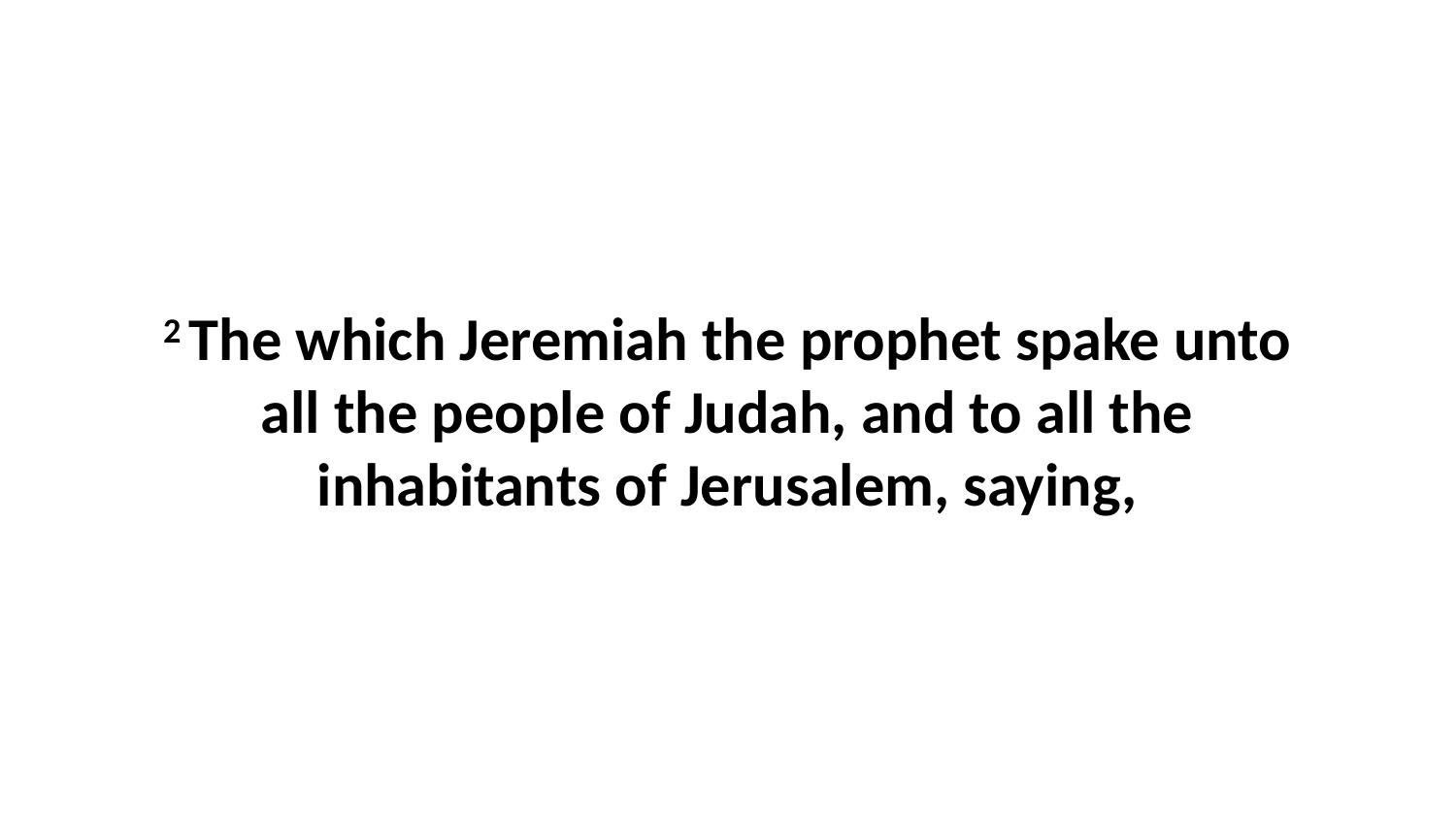

2 The which Jeremiah the prophet spake unto all the people of Judah, and to all the inhabitants of Jerusalem, saying,